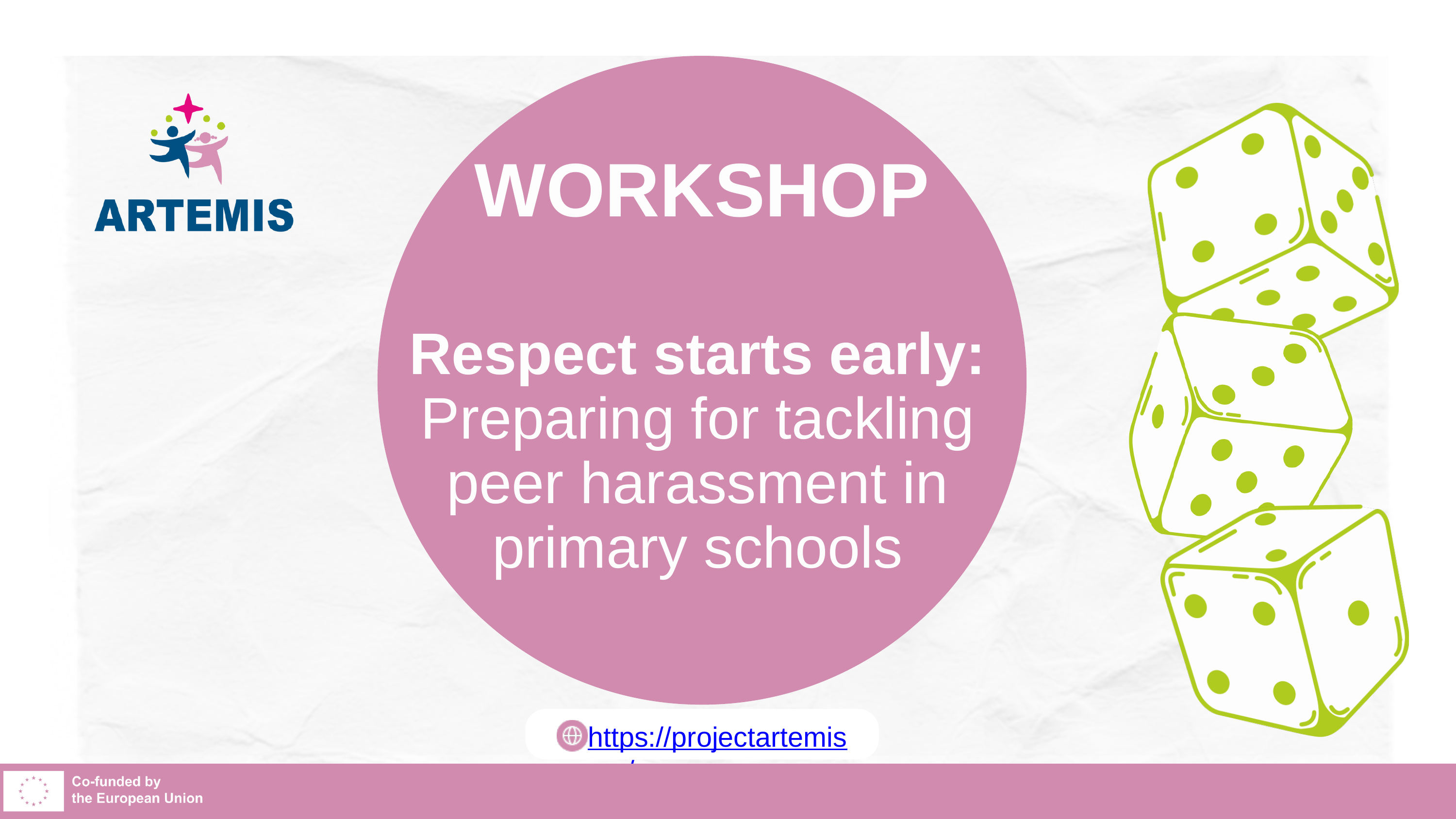

WORKSHOP
Respect starts early: Preparing for tackling peer harassment in primary schools

https://projectartemis.eu/